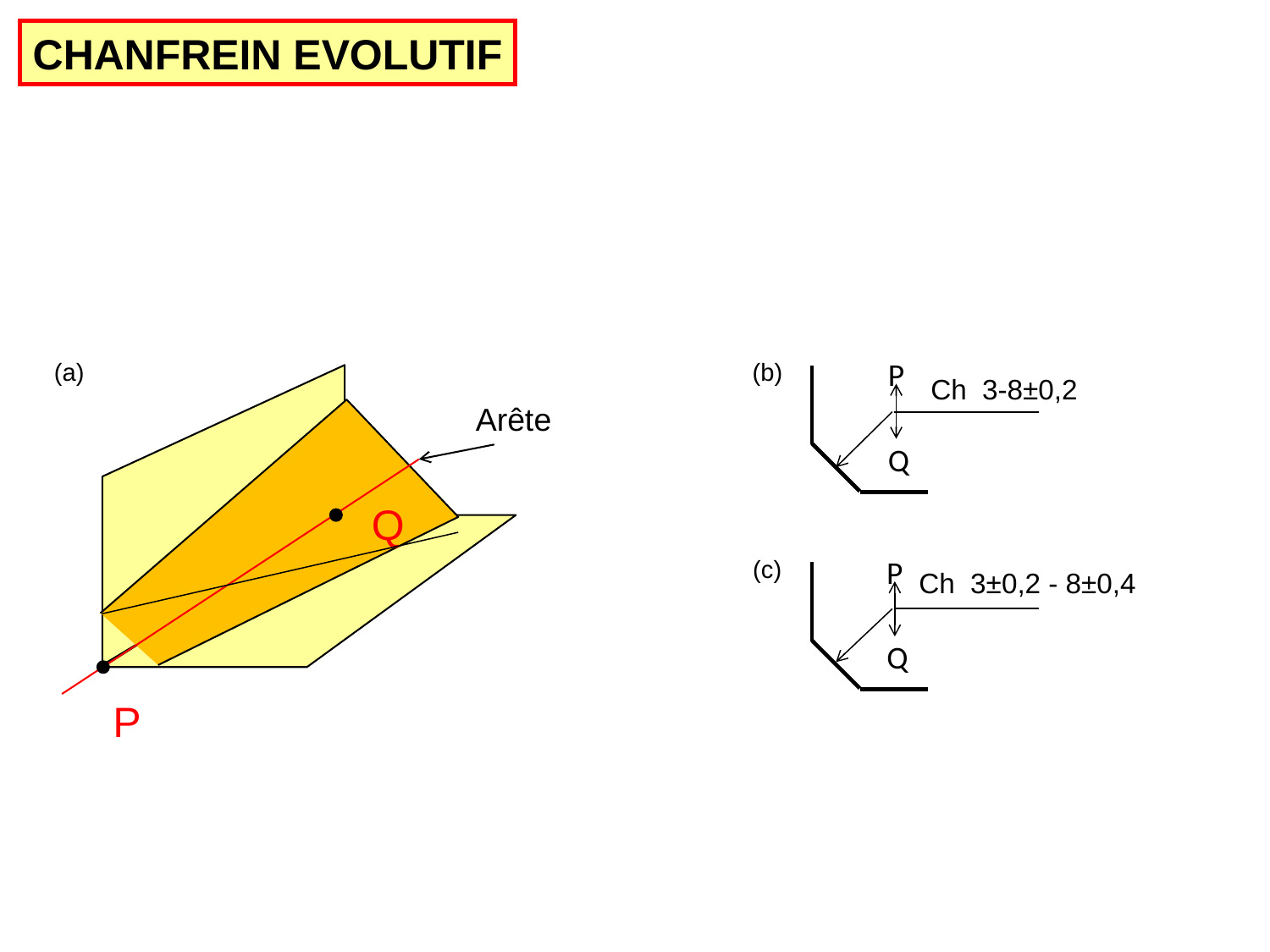

CHANFREIN EVOLUTIF
P
(a)
(b)

Ch  3-8±0,2
Arête

Q
Q

P
(c)
Ch  3±0,2 - 8±0,4
Q

P